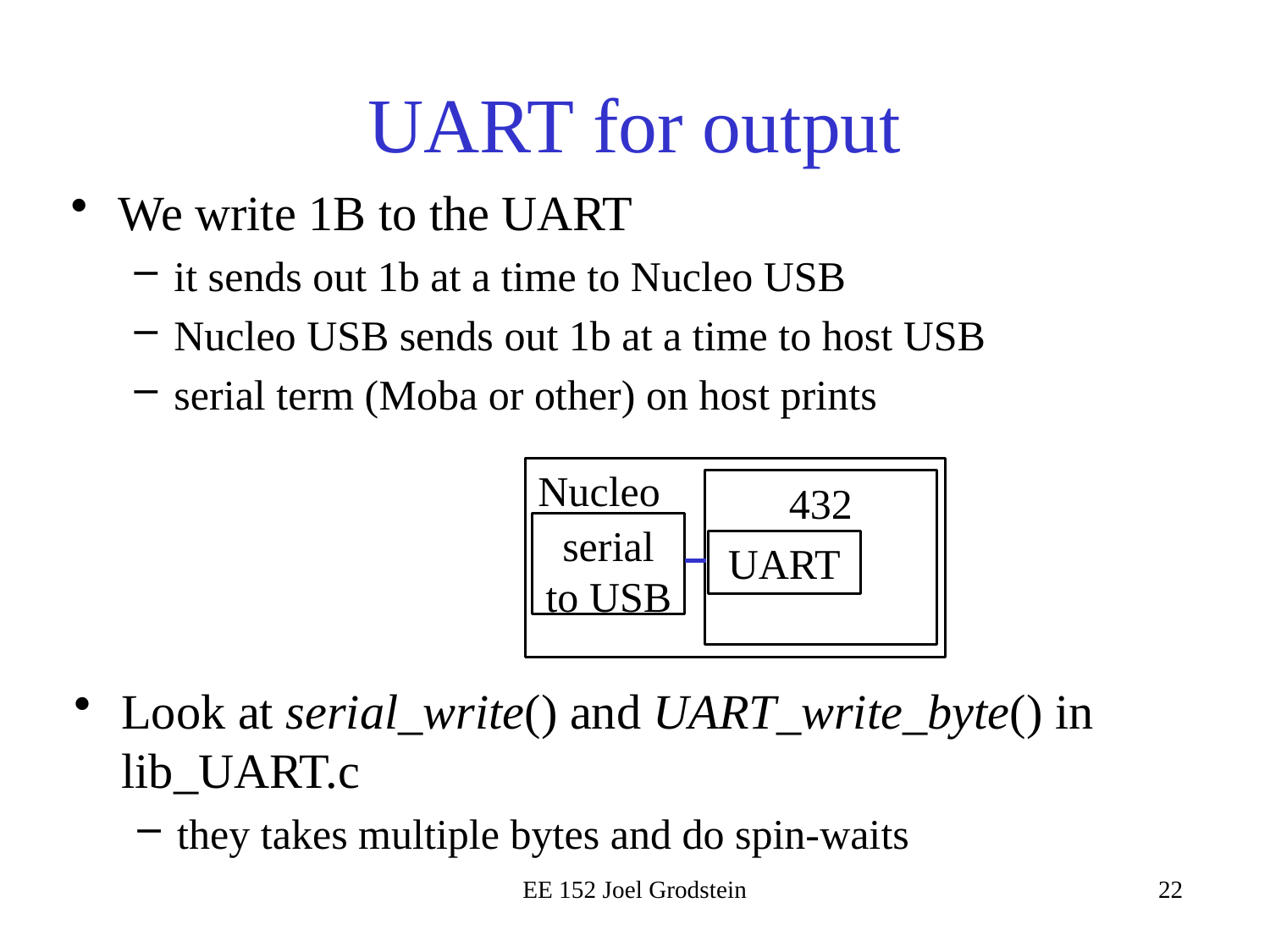

# UART for output
We write 1B to the UART
it sends out 1b at a time to Nucleo USB
Nucleo USB sends out 1b at a time to host USB
serial term (Moba or other) on host prints
Nucleo
432
serial to USB
UART
Look at serial_write() and UART_write_byte() in lib_UART.c
they takes multiple bytes and do spin-waits
EE 152 Joel Grodstein